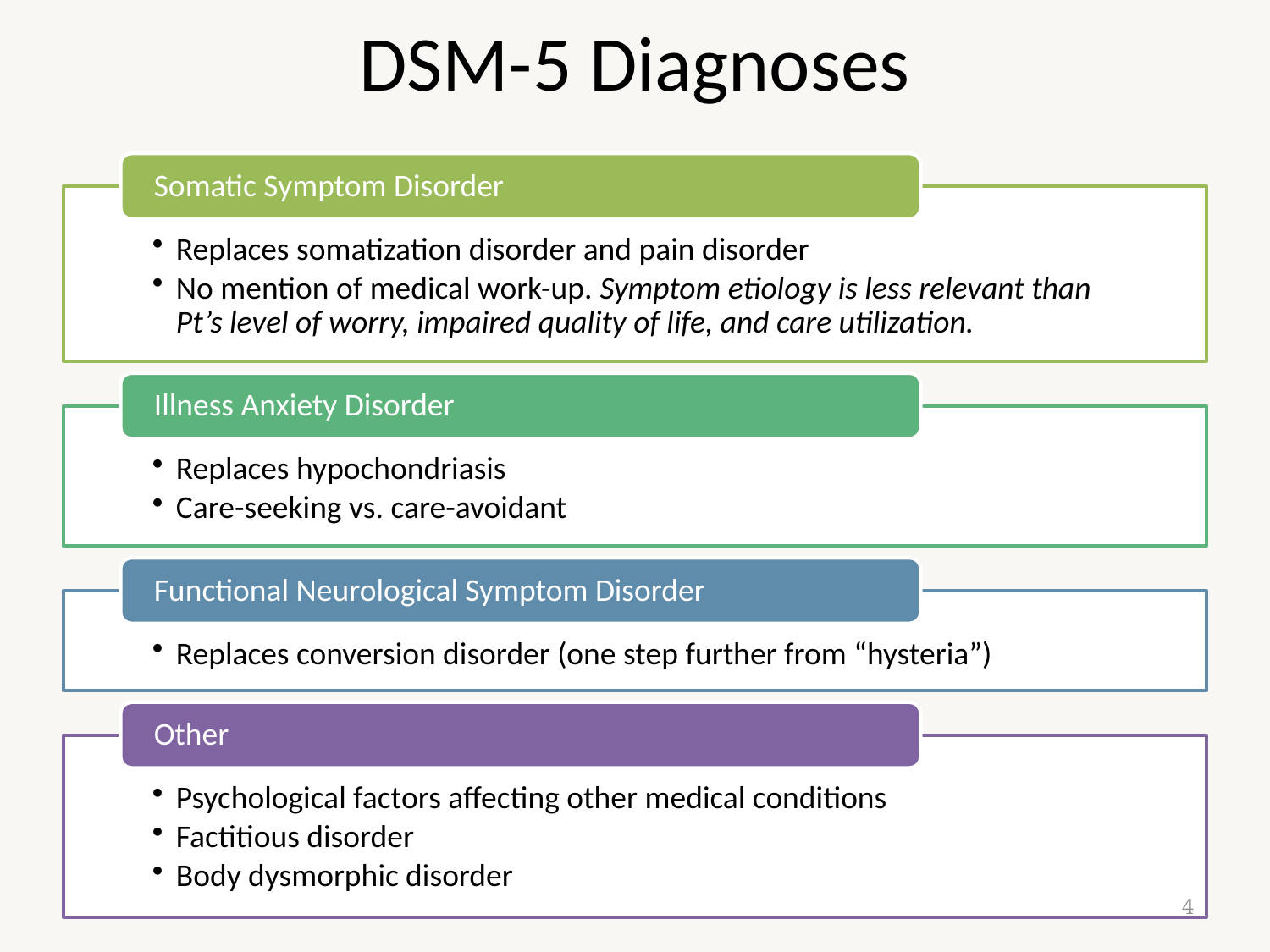

# DSM-5 Diagnoses
Somatic Symptom Disorder
Replaces somatization disorder and pain disorder
No mention of medical work-up. Symptom etiology is less relevant than Pt’s level of worry, impaired quality of life, and care utilization.
Illness Anxiety Disorder
Replaces hypochondriasis
Care-seeking vs. care-avoidant
Functional Neurological Symptom Disorder
Replaces conversion disorder (one step further from “hysteria”)
Other
Psychological factors affecting other medical conditions
Factitious disorder
Body dysmorphic disorder
4